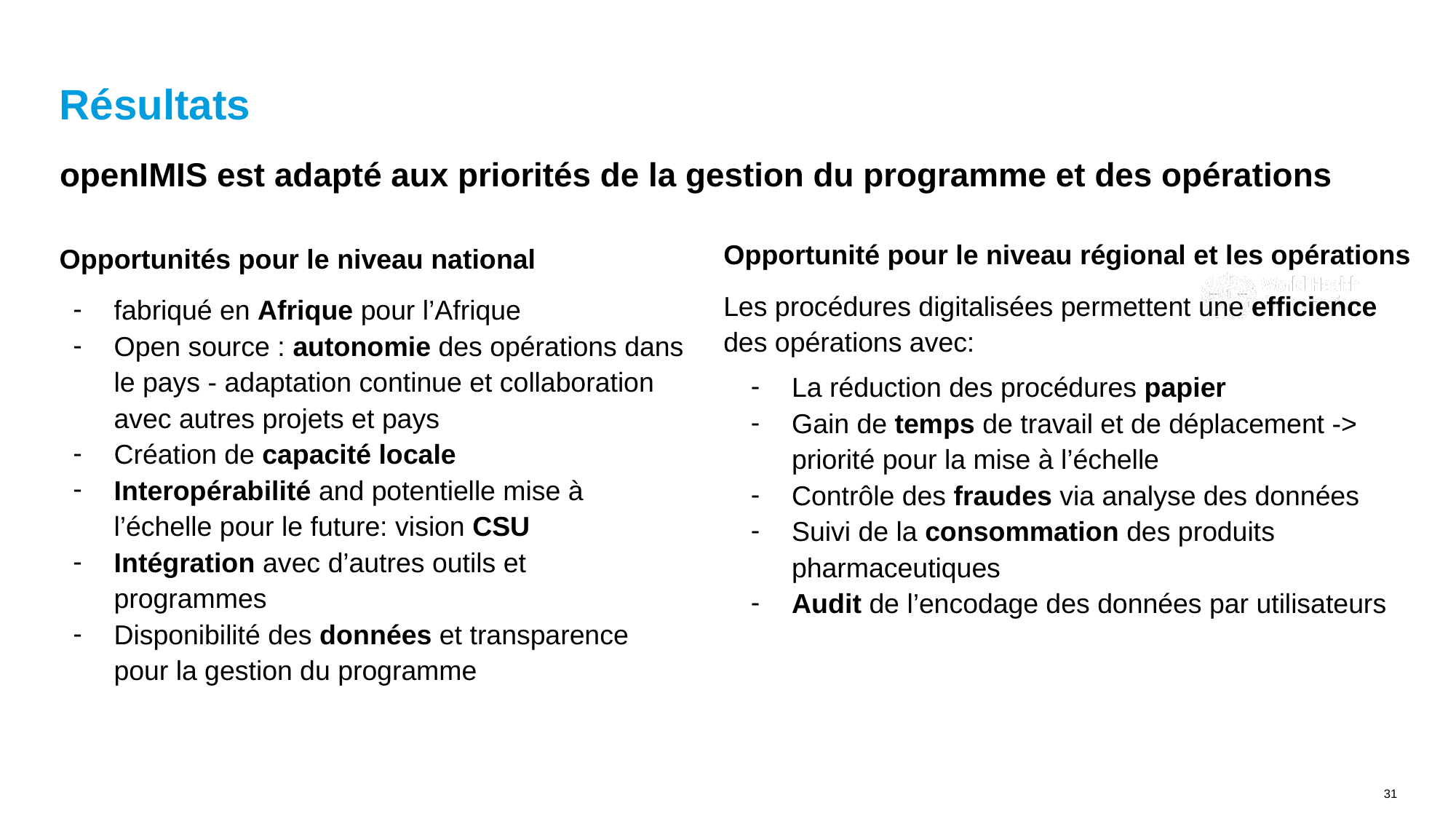

# Résultats
openIMIS est adapté aux priorités de la gestion du programme et des opérations
Opportunité pour le niveau régional et les opérations
Les procédures digitalisées permettent une efficience des opérations avec:
La réduction des procédures papier
Gain de temps de travail et de déplacement -> priorité pour la mise à l’échelle
Contrôle des fraudes via analyse des données
Suivi de la consommation des produits pharmaceutiques
Audit de l’encodage des données par utilisateurs
Opportunités pour le niveau national
fabriqué en Afrique pour l’Afrique
Open source : autonomie des opérations dans le pays - adaptation continue et collaboration avec autres projets et pays
Création de capacité locale
Interopérabilité and potentielle mise à l’échelle pour le future: vision CSU
Intégration avec d’autres outils et programmes
Disponibilité des données et transparence pour la gestion du programme

31